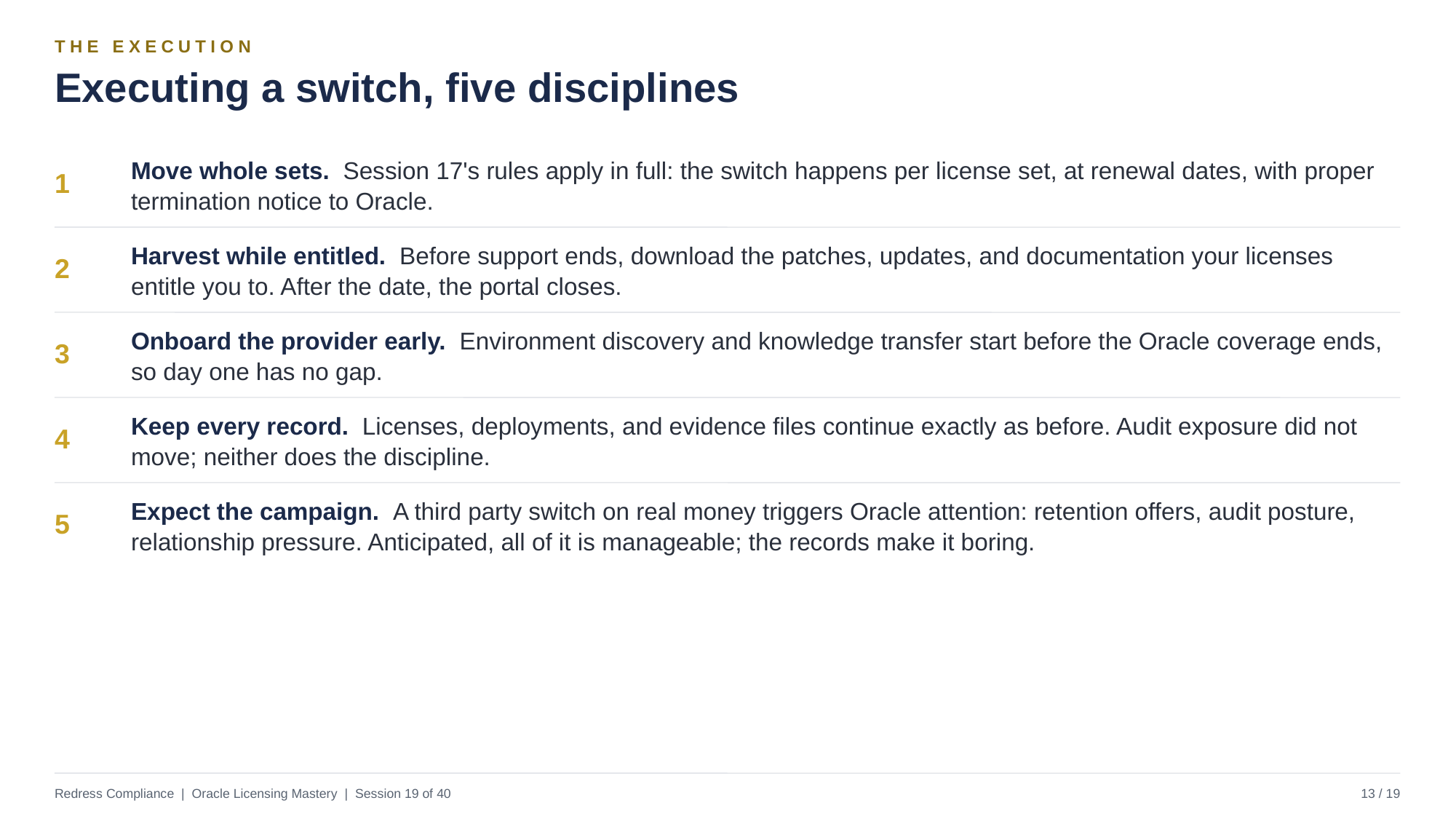

THE EXECUTION
Executing a switch, five disciplines
Move whole sets.  Session 17's rules apply in full: the switch happens per license set, at renewal dates, with proper termination notice to Oracle.
1

Harvest while entitled.  Before support ends, download the patches, updates, and documentation your licenses entitle you to. After the date, the portal closes.
2

Onboard the provider early.  Environment discovery and knowledge transfer start before the Oracle coverage ends, so day one has no gap.
3

Keep every record.  Licenses, deployments, and evidence files continue exactly as before. Audit exposure did not move; neither does the discipline.
4

Expect the campaign.  A third party switch on real money triggers Oracle attention: retention offers, audit posture, relationship pressure. Anticipated, all of it is manageable; the records make it boring.
5

Redress Compliance  |  Oracle Licensing Mastery  |  Session 19 of 40
13 / 19